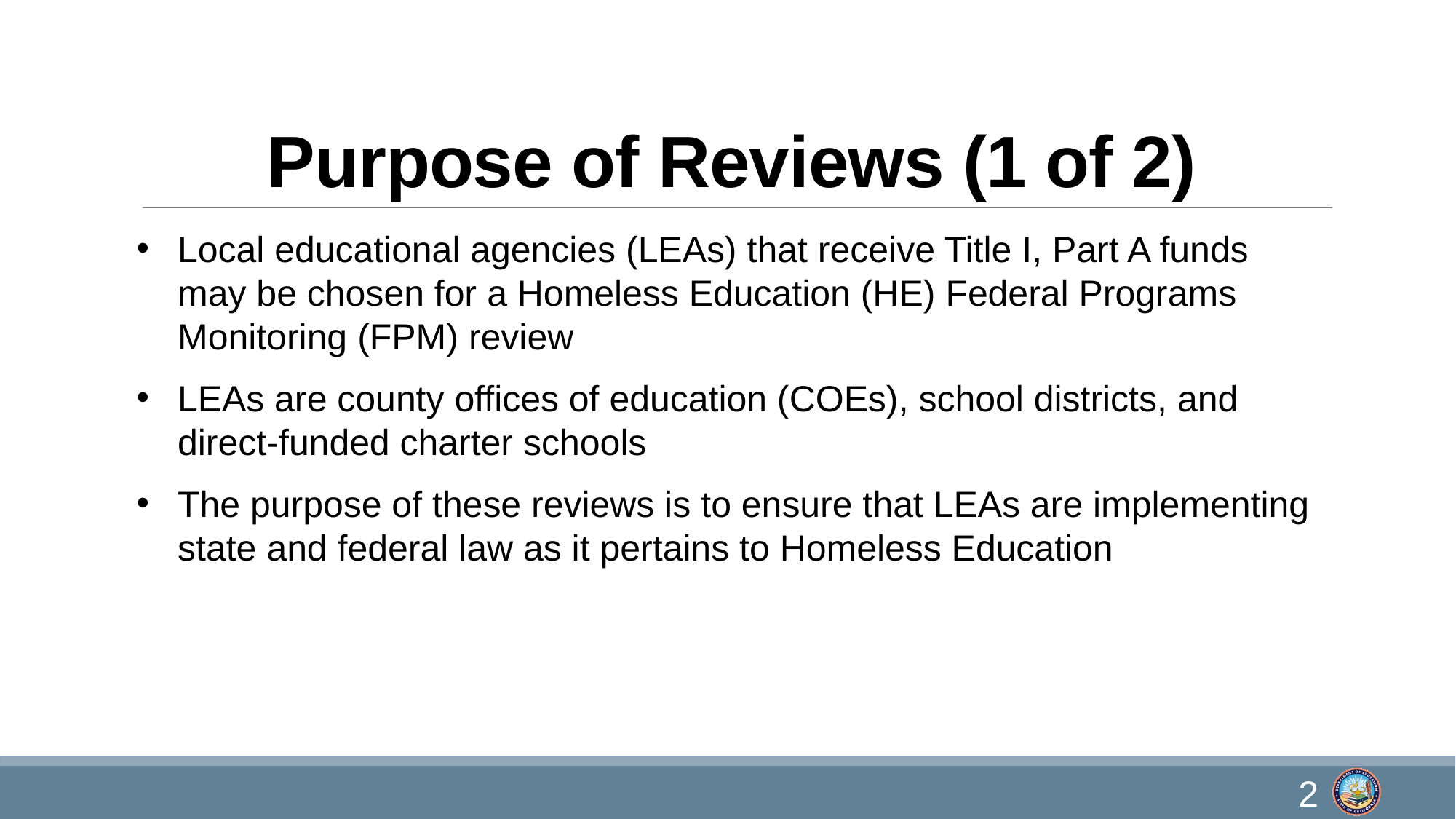

# Purpose of Reviews (1 of 2)
Local educational agencies (LEAs) that receive Title I, Part A funds may be chosen for a Homeless Education (HE) Federal Programs Monitoring (FPM) review
LEAs are county offices of education (COEs), school districts, and direct-funded charter schools
The purpose of these reviews is to ensure that LEAs are implementing state and federal law as it pertains to Homeless Education
2